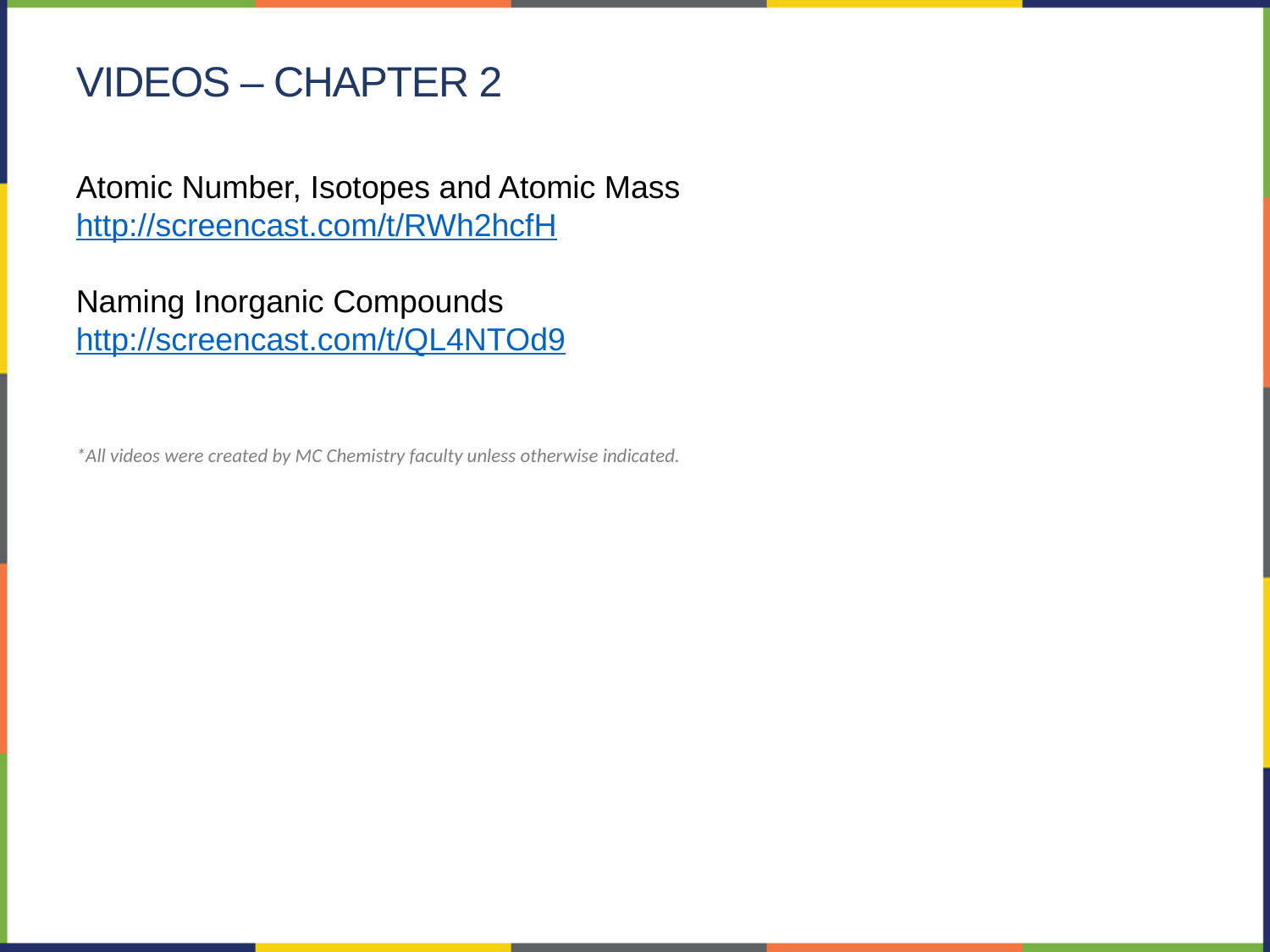

videos – chapter 2
Atomic Number, Isotopes and Atomic Mass
http://screencast.com/t/RWh2hcfH

Naming Inorganic Compounds
http://screencast.com/t/QL4NTOd9

*All videos were created by MC Chemistry faculty unless otherwise indicated.